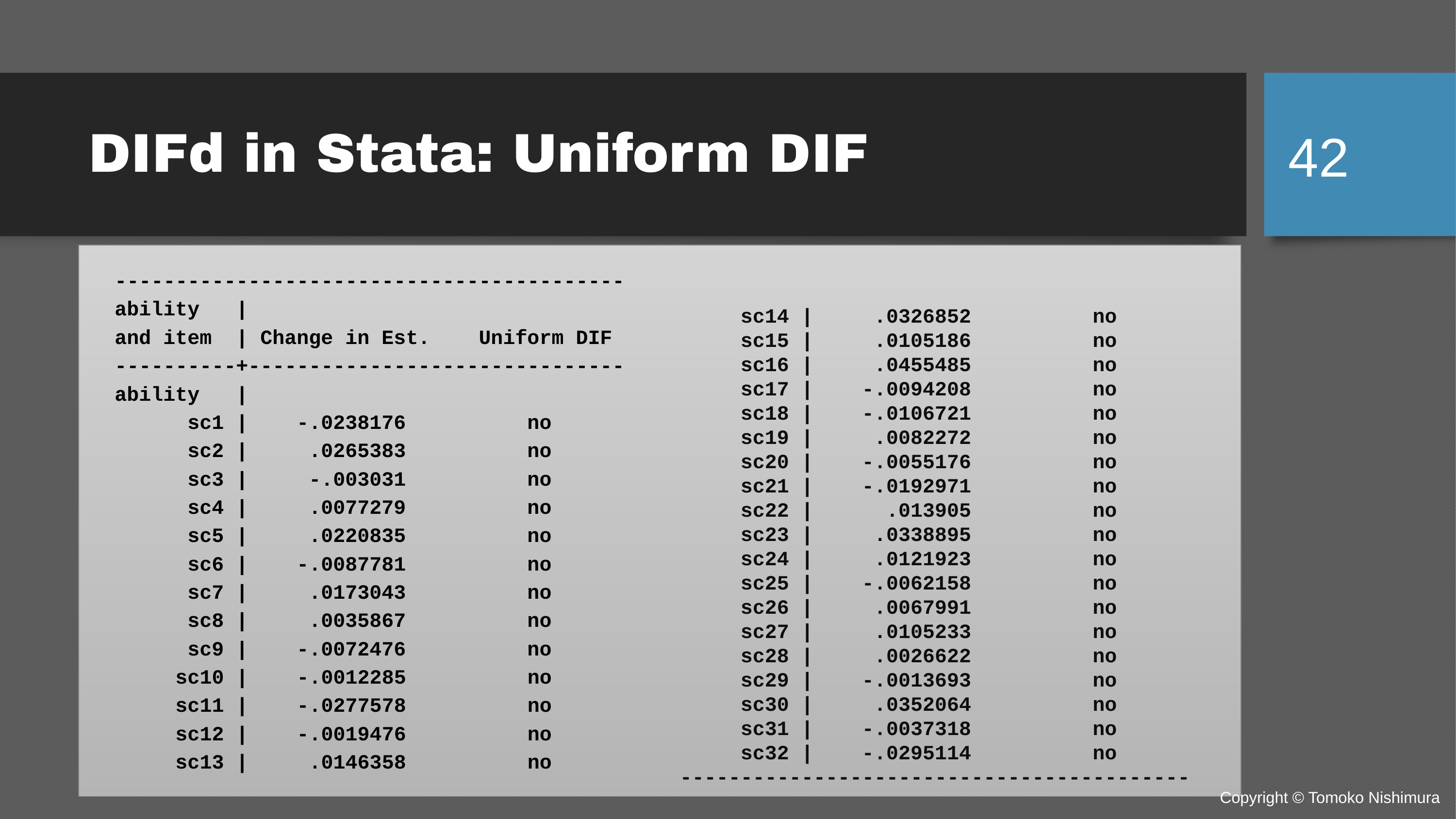

42
# DIFd in Stata: Uniform DIF

------------------------------------------
ability   |
and item  | Change in Est.    Uniform DIF
----------+-------------------------------
ability   |
      sc1 |    -.0238176          no
      sc2 |     .0265383          no
      sc3 |     -.003031          no
      sc4 |     .0077279          no
      sc5 |     .0220835          no
      sc6 |    -.0087781          no
      sc7 |     .0173043          no
      sc8 |     .0035867          no
      sc9 |    -.0072476          no
     sc10 |    -.0012285          no
     sc11 |    -.0277578          no
     sc12 |    -.0019476          no
     sc13 |     .0146358          no
     sc14 |     .0326852          no
     sc15 |     .0105186          no
     sc16 |     .0455485          no
     sc17 |    -.0094208          no
     sc18 |    -.0106721          no
     sc19 |     .0082272          no
     sc20 |    -.0055176          no
     sc21 |    -.0192971          no
     sc22 |      .013905          no
     sc23 |     .0338895          no
     sc24 |     .0121923          no
     sc25 |    -.0062158          no
     sc26 |     .0067991          no
     sc27 |     .0105233          no
     sc28 |     .0026622          no
     sc29 |    -.0013693          no
     sc30 |     .0352064          no
     sc31 |    -.0037318          no
     sc32 |    -.0295114          no ------------------------------------------
Copyright © Tomoko Nishimura